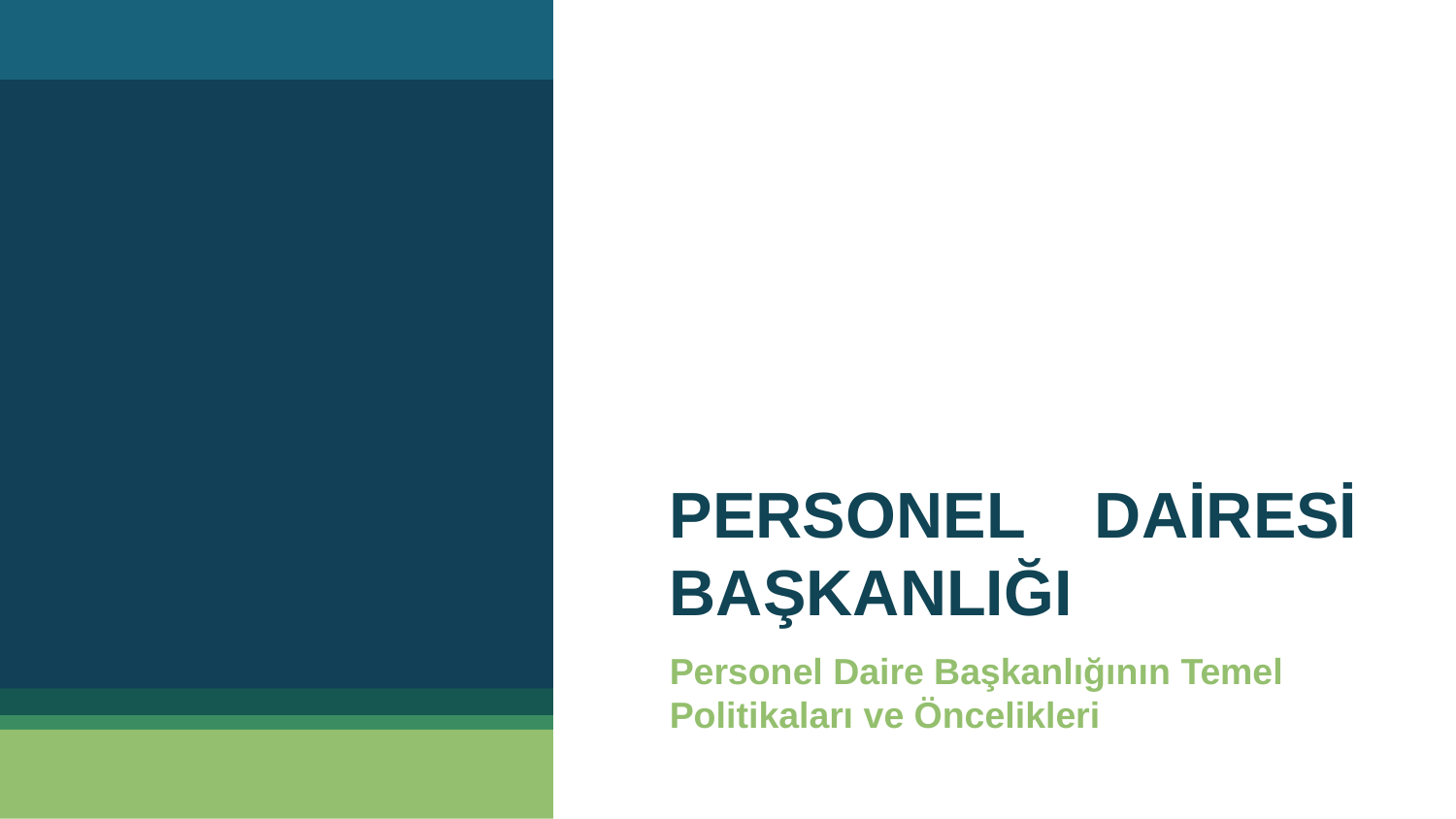

# PERSONEL DAİRESİ BAŞKANLIĞI
Personel Daire Başkanlığının Temel Politikaları ve Öncelikleri